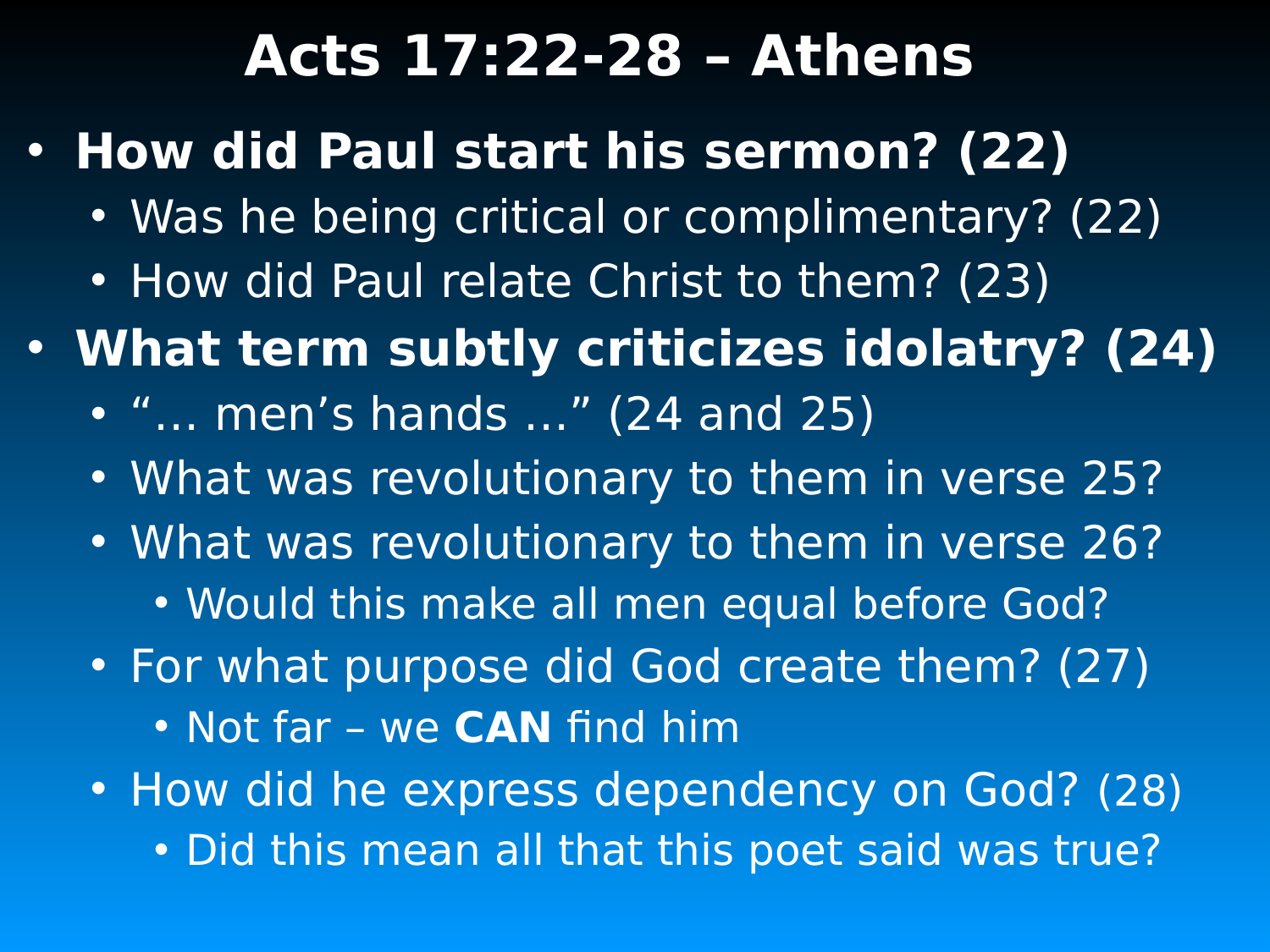

# Acts 17:22-28 – Athens
How did Paul start his sermon? (22)
Was he being critical or complimentary? (22)
How did Paul relate Christ to them? (23)
What term subtly criticizes idolatry? (24)
“… men’s hands …” (24 and 25)
What was revolutionary to them in verse 25?
What was revolutionary to them in verse 26?
Would this make all men equal before God?
For what purpose did God create them? (27)
Not far – we CAN find him
How did he express dependency on God? (28)
Did this mean all that this poet said was true?